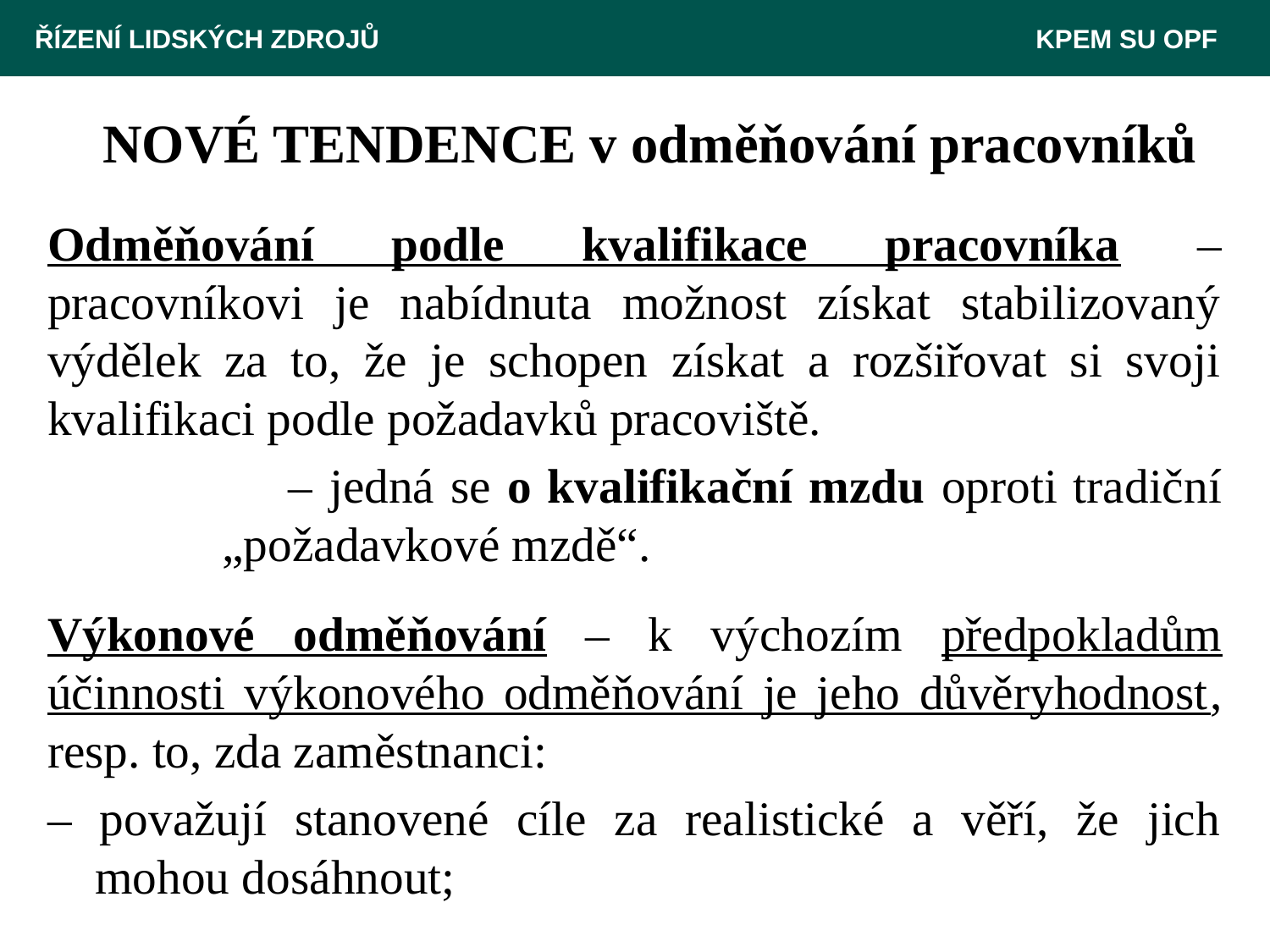

ŘÍZENÍ LIDSKÝCH ZDROJŮ 						 KPEM SU OPF
# NOVÉ TENDENCE v odměňování pracovníků
Odměňování podle kvalifikace pracovníka – pracovníkovi je nabídnuta možnost získat stabilizovaný výdělek za to, že je schopen získat a rozšiřovat si svoji kvalifikaci podle požadavků pracoviště.
	            – jedná se o kvalifikační mzdu oproti tradiční 	„požadavkové mzdě“.
Výkonové odměňování – k výchozím předpokladům účinnosti výkonového odměňování je jeho důvěryhodnost, resp. to, zda zaměstnanci:
– považují stanovené cíle za realistické a věří, že jich mohou dosáhnout;